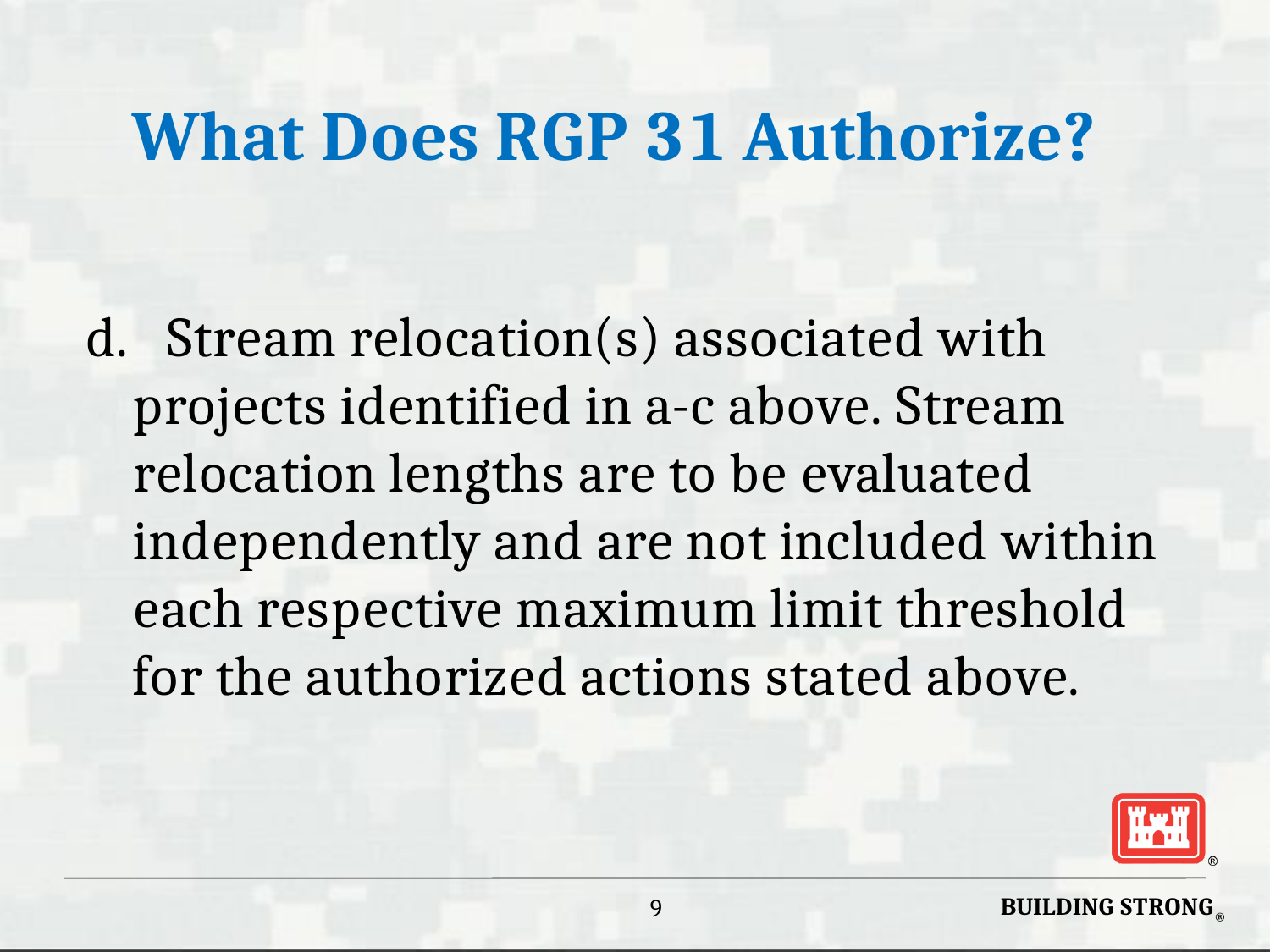

# What Does RGP 31 Authorize?

d.   Stream relocation(s) associated with projects identified in a-c above. Stream relocation lengths are to be evaluated independently and are not included within each respective maximum limit threshold for the authorized actions stated above.

9